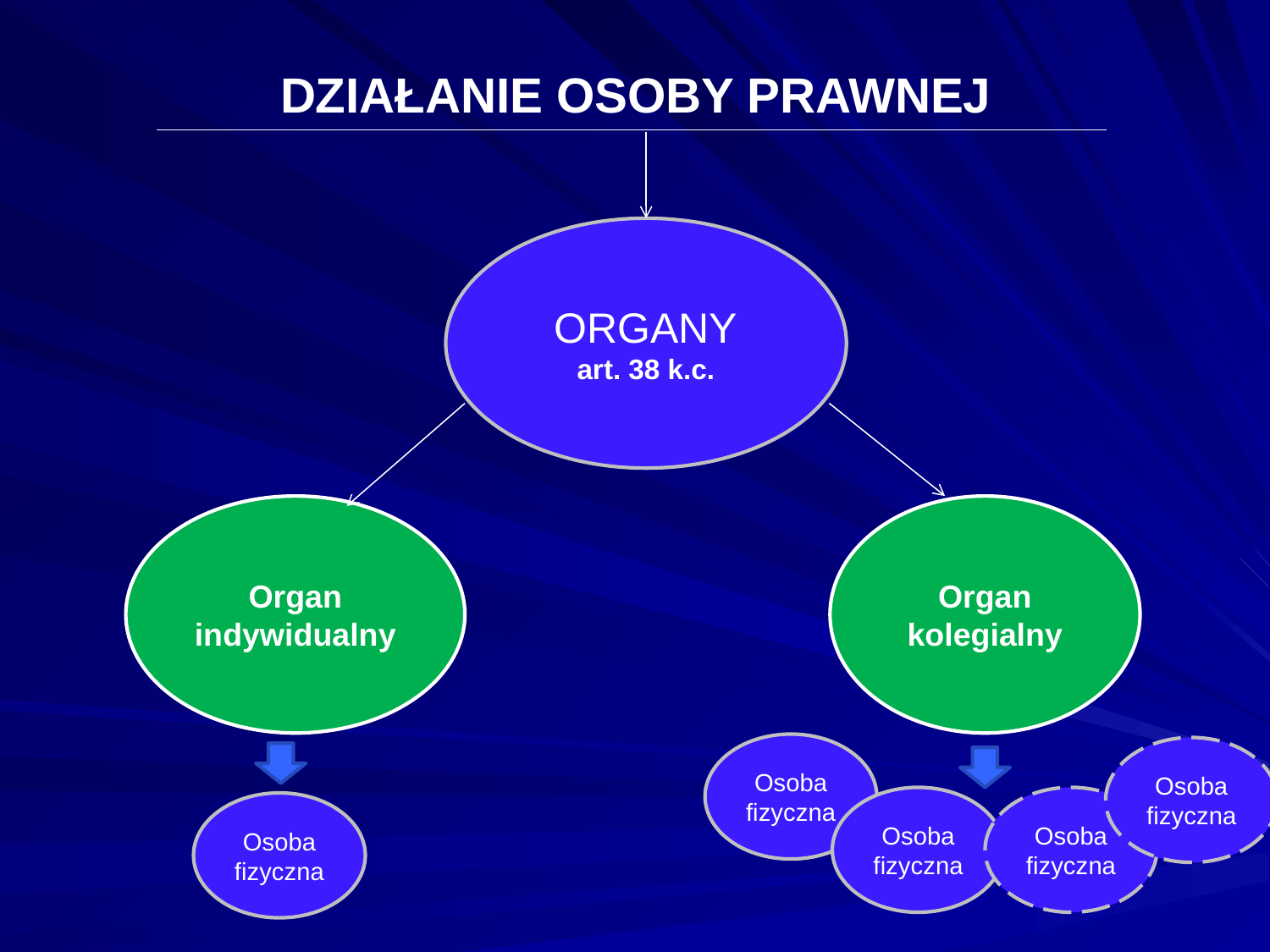

DZIAŁANIE OSOBY PRAWNEJ
ORGANY
art. 38 k.c.

Organ indywidualny

Organ kolegialny

Osoba fizyczna
Osoba fizyczna

Osoba fizyczna
Osoba fizyczna
Osoba fizyczna